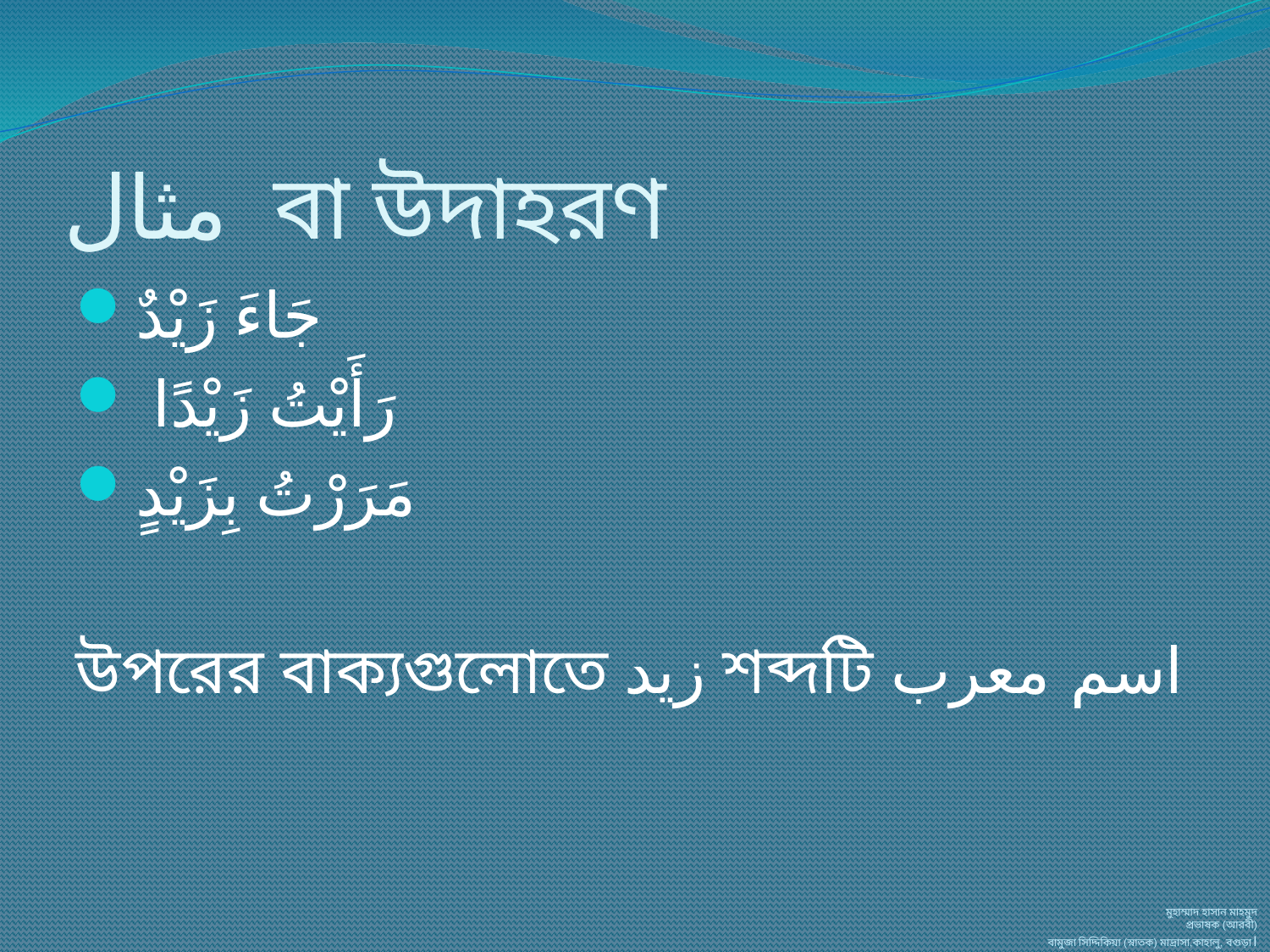

# مثال  বা উদাহরণ
جَاءَ زَيْدٌ
 رَأَيْتُ زَيْدًا
مَرَرْتُ بِزَيْدٍ

উপরের বাক্যগুলোতে زيد শব্দটি اسم معرب
মুহাম্মাদ হাসান মাহমুদ
প্রভাষক (আরবী)
বামুজা সিদ্দিকিয়া (স্নাতক) মাদ্রাসা,কাহালু, বগুড়া।